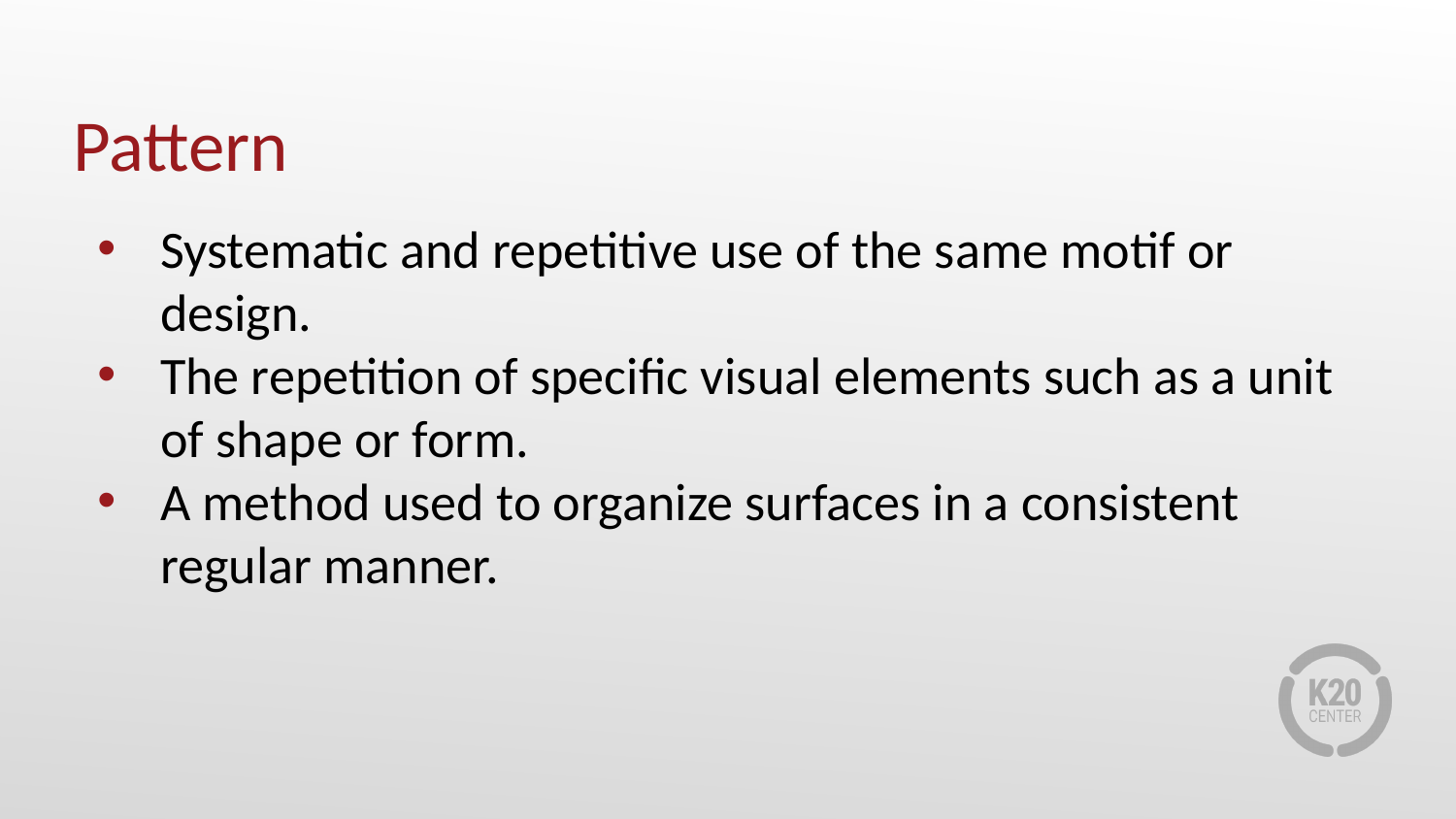

# Pattern
Systematic and repetitive use of the same motif or design.
The repetition of specific visual elements such as a unit of shape or form.
A method used to organize surfaces in a consistent regular manner.